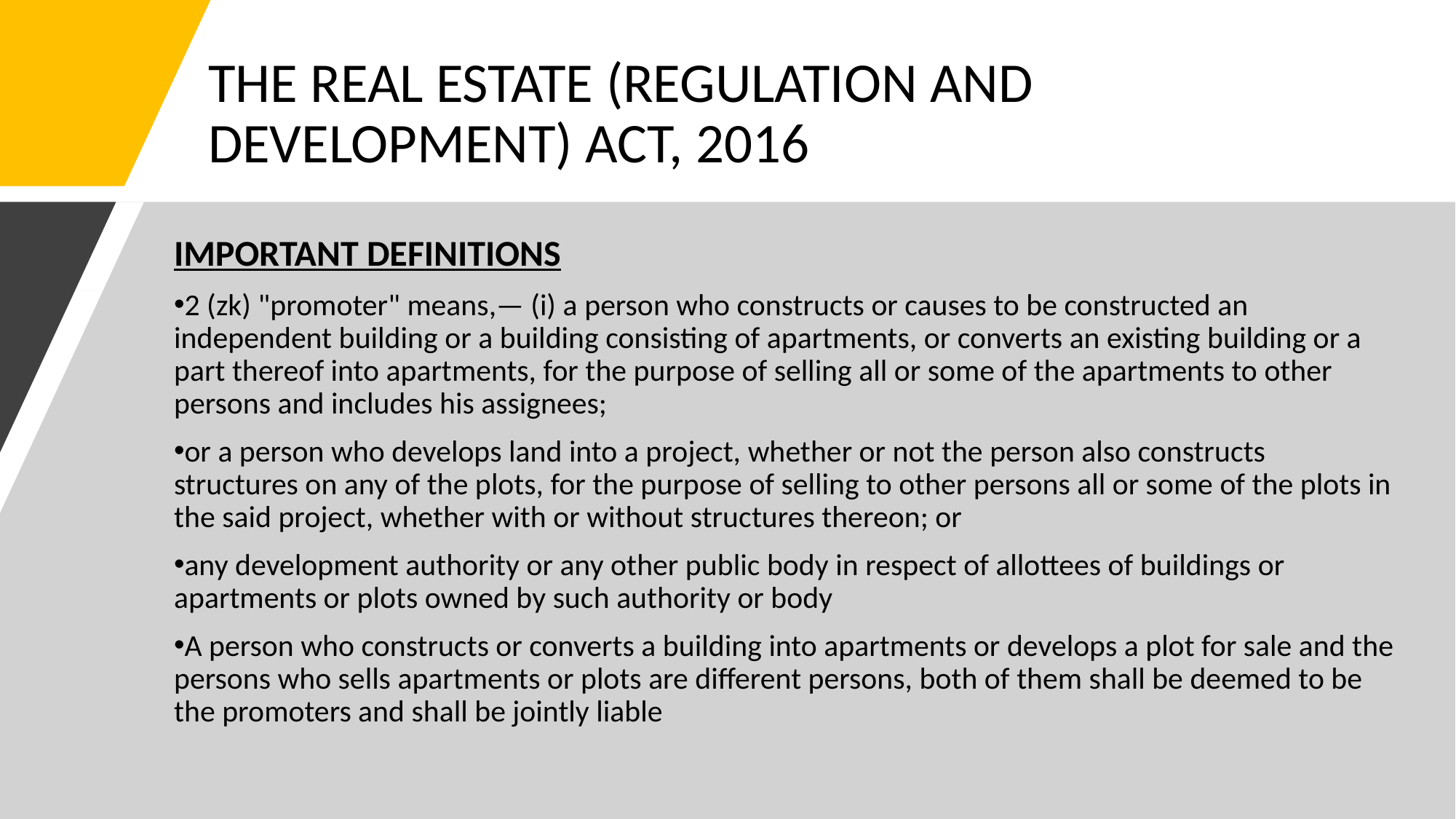

# THE REAL ESTATE (REGULATION AND DEVELOPMENT) ACT, 2016

IMPORTANT DEFINITIONS
2 (zk) "promoter" means,— (i) a person who constructs or causes to be constructed an independent building or a building consisting of apartments, or converts an existing building or a part thereof into apartments, for the purpose of selling all or some of the apartments to other persons and includes his assignees;
or a person who develops land into a project, whether or not the person also constructs structures on any of the plots, for the purpose of selling to other persons all or some of the plots in the said project, whether with or without structures thereon; or
any development authority or any other public body in respect of allottees of buildings or apartments or plots owned by such authority or body
A person who constructs or converts a building into apartments or develops a plot for sale and the persons who sells apartments or plots are different persons, both of them shall be deemed to be the promoters and shall be jointly liable